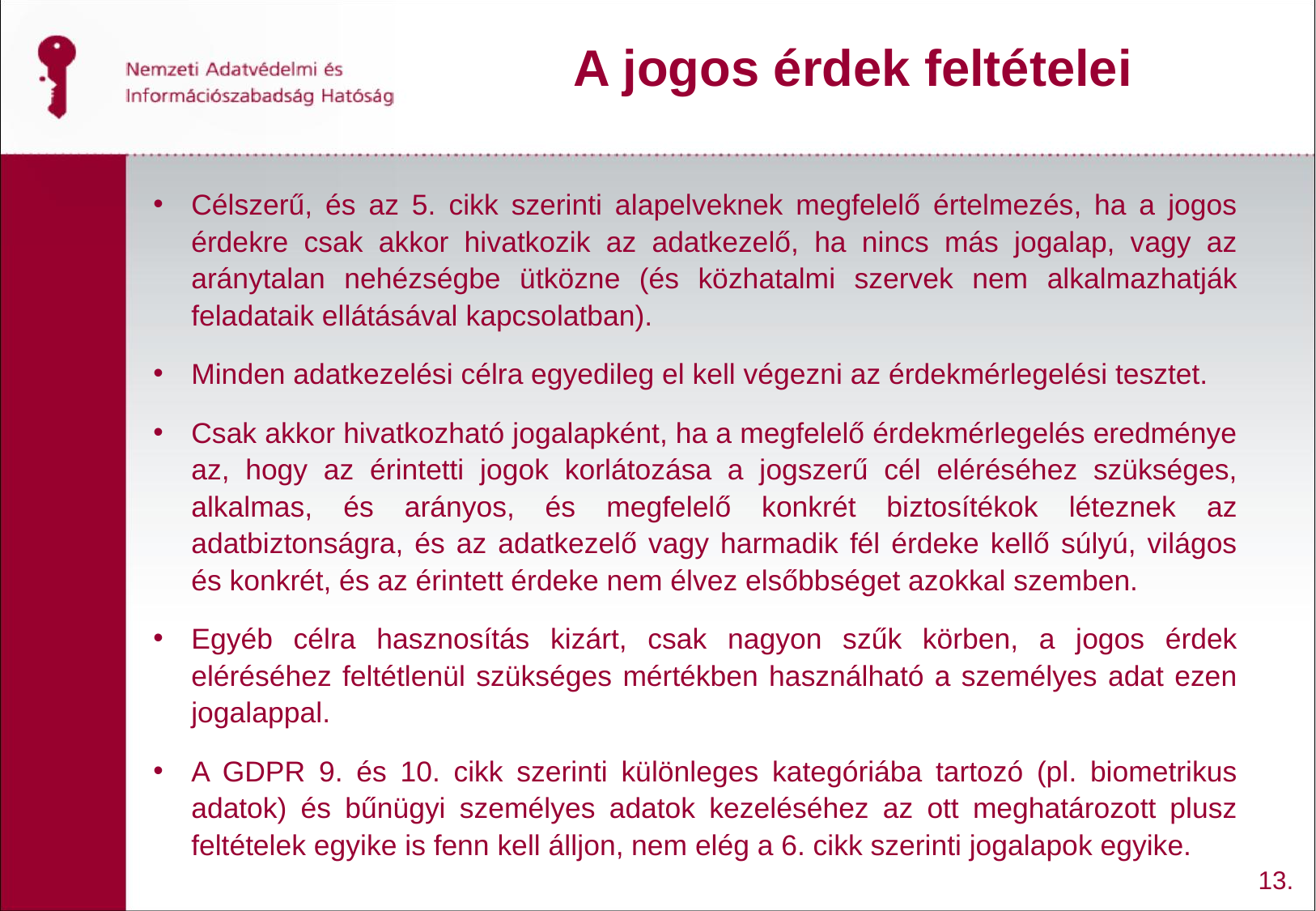

A jogos érdek feltételei
Célszerű, és az 5. cikk szerinti alapelveknek megfelelő értelmezés, ha a jogos érdekre csak akkor hivatkozik az adatkezelő, ha nincs más jogalap, vagy az aránytalan nehézségbe ütközne (és közhatalmi szervek nem alkalmazhatják feladataik ellátásával kapcsolatban).
Minden adatkezelési célra egyedileg el kell végezni az érdekmérlegelési tesztet.
Csak akkor hivatkozható jogalapként, ha a megfelelő érdekmérlegelés eredménye az, hogy az érintetti jogok korlátozása a jogszerű cél eléréséhez szükséges, alkalmas, és arányos, és megfelelő konkrét biztosítékok léteznek az adatbiztonságra, és az adatkezelő vagy harmadik fél érdeke kellő súlyú, világos és konkrét, és az érintett érdeke nem élvez elsőbbséget azokkal szemben.
Egyéb célra hasznosítás kizárt, csak nagyon szűk körben, a jogos érdek eléréséhez feltétlenül szükséges mértékben használható a személyes adat ezen jogalappal.
A GDPR 9. és 10. cikk szerinti különleges kategóriába tartozó (pl. biometrikus adatok) és bűnügyi személyes adatok kezeléséhez az ott meghatározott plusz feltételek egyike is fenn kell álljon, nem elég a 6. cikk szerinti jogalapok egyike.
13.